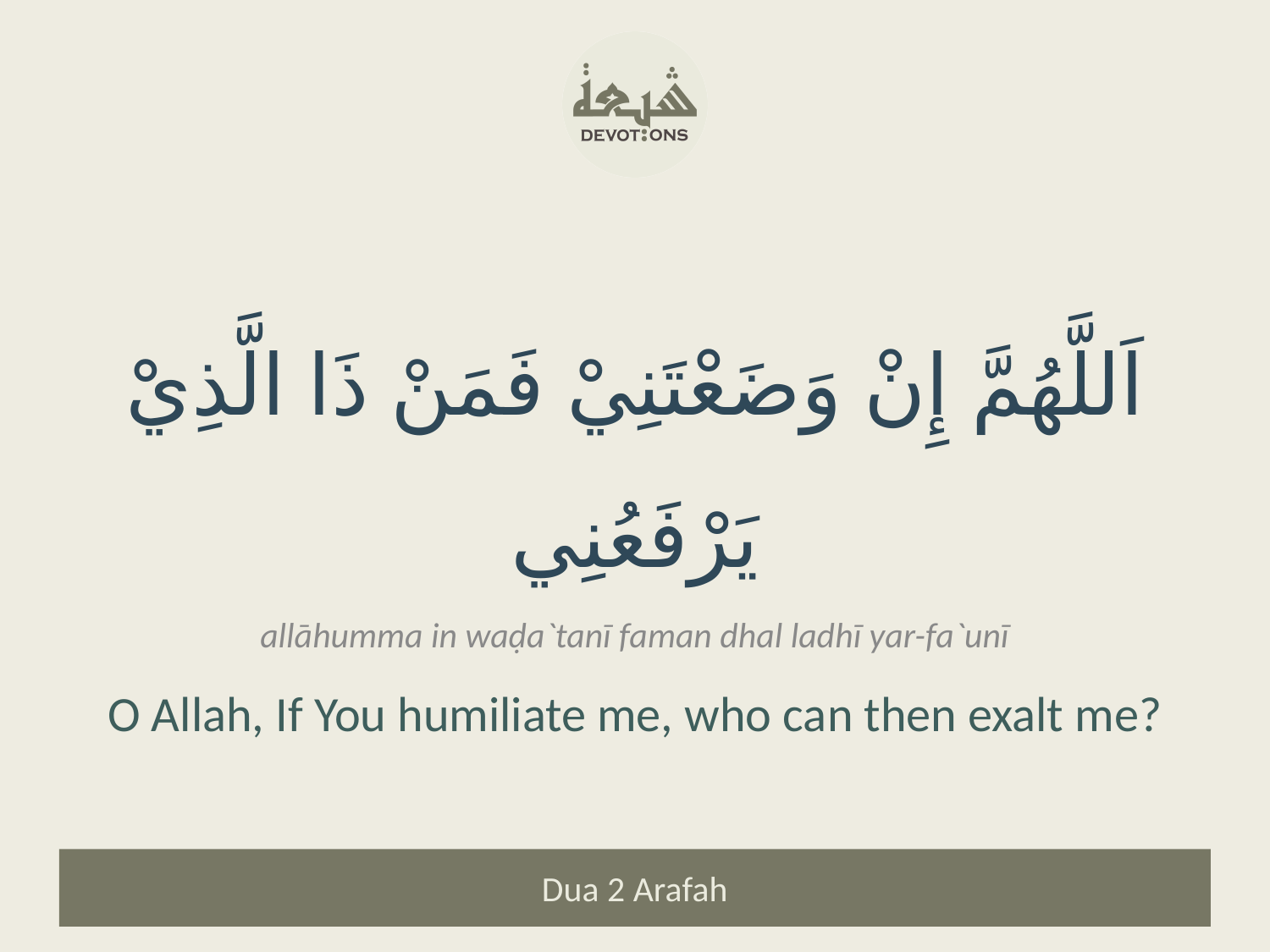

اَللَّهُمَّ إِنْ وَضَعْتَنِيْ فَمَنْ ذَا الَّذِيْ يَرْفَعُنِي
allāhumma in waḍa`tanī faman dhal ladhī yar-fa`unī
O Allah, If You humiliate me, who can then exalt me?
Dua 2 Arafah